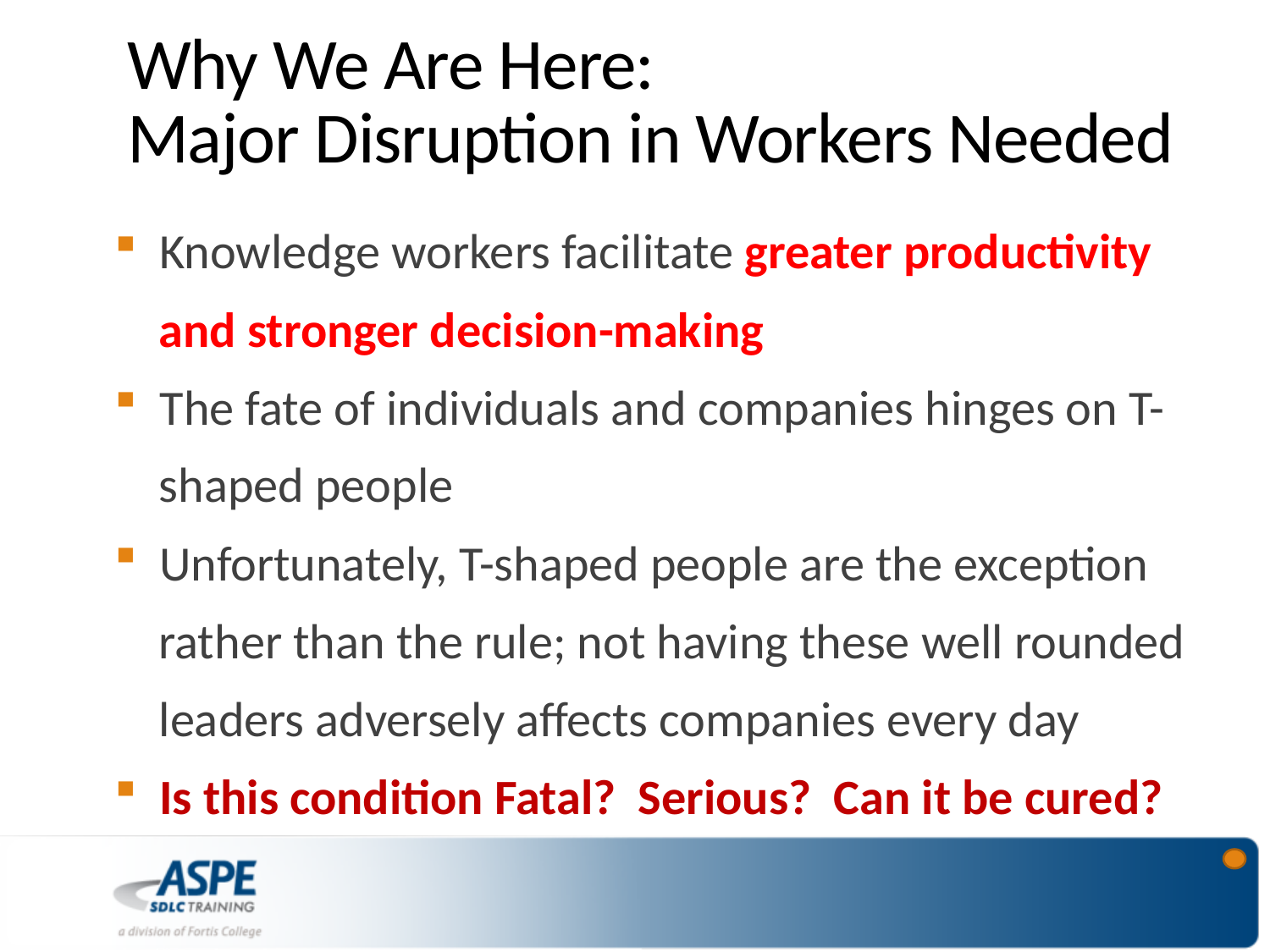

# Why We Are Here: Major Disruption in Workers Needed
  Knowledge workers facilitate greater productivity
    and stronger decision-making
  The fate of individuals and companies hinges on T-
    shaped people
  Unfortunately, T-shaped people are the exception
    rather than the rule; not having these well rounded
    leaders adversely affects companies every day
  Is this condition Fatal?  Serious?  Can it be cured?